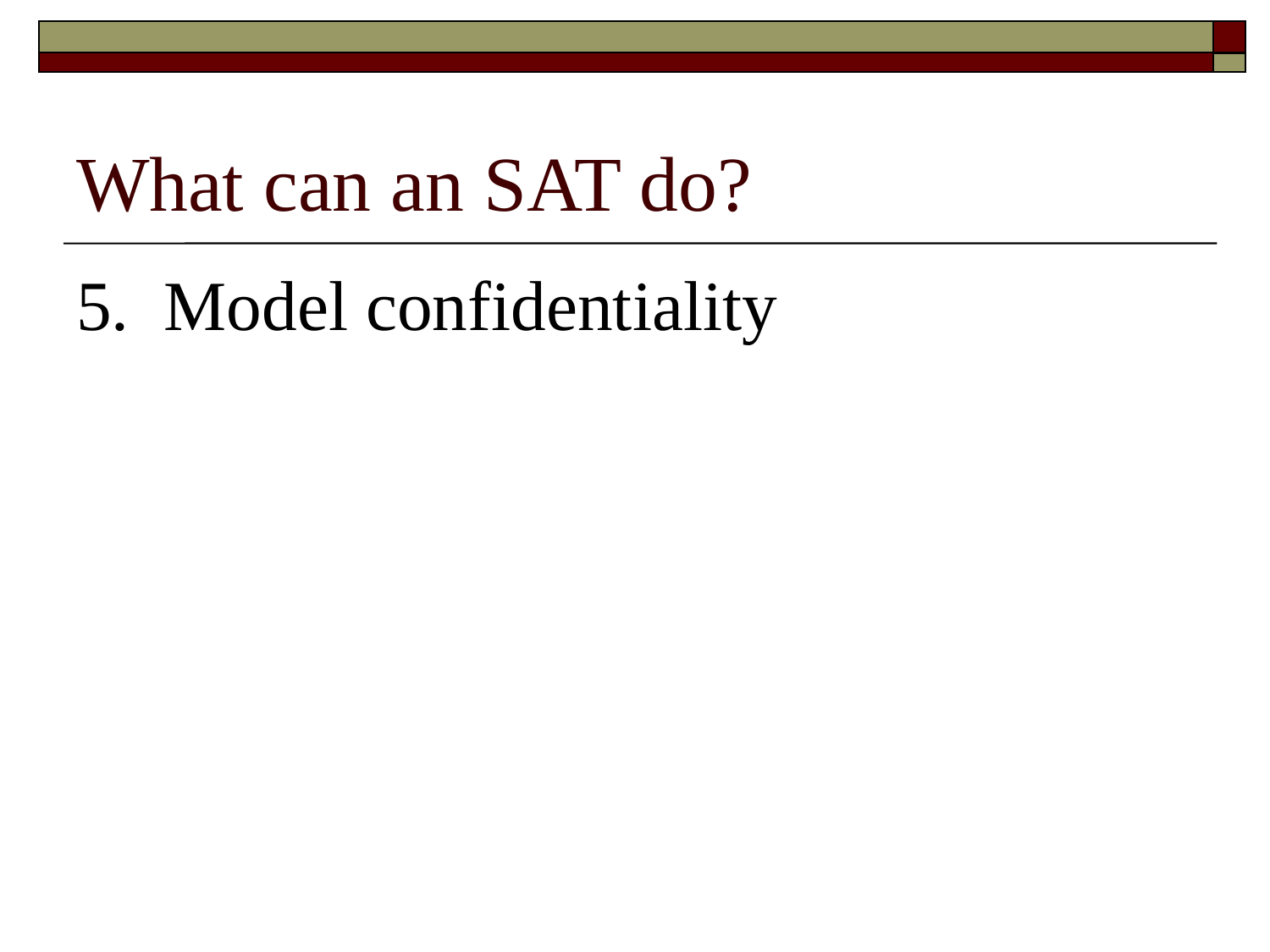

# What can an SAT do?
5.  Model confidentiality